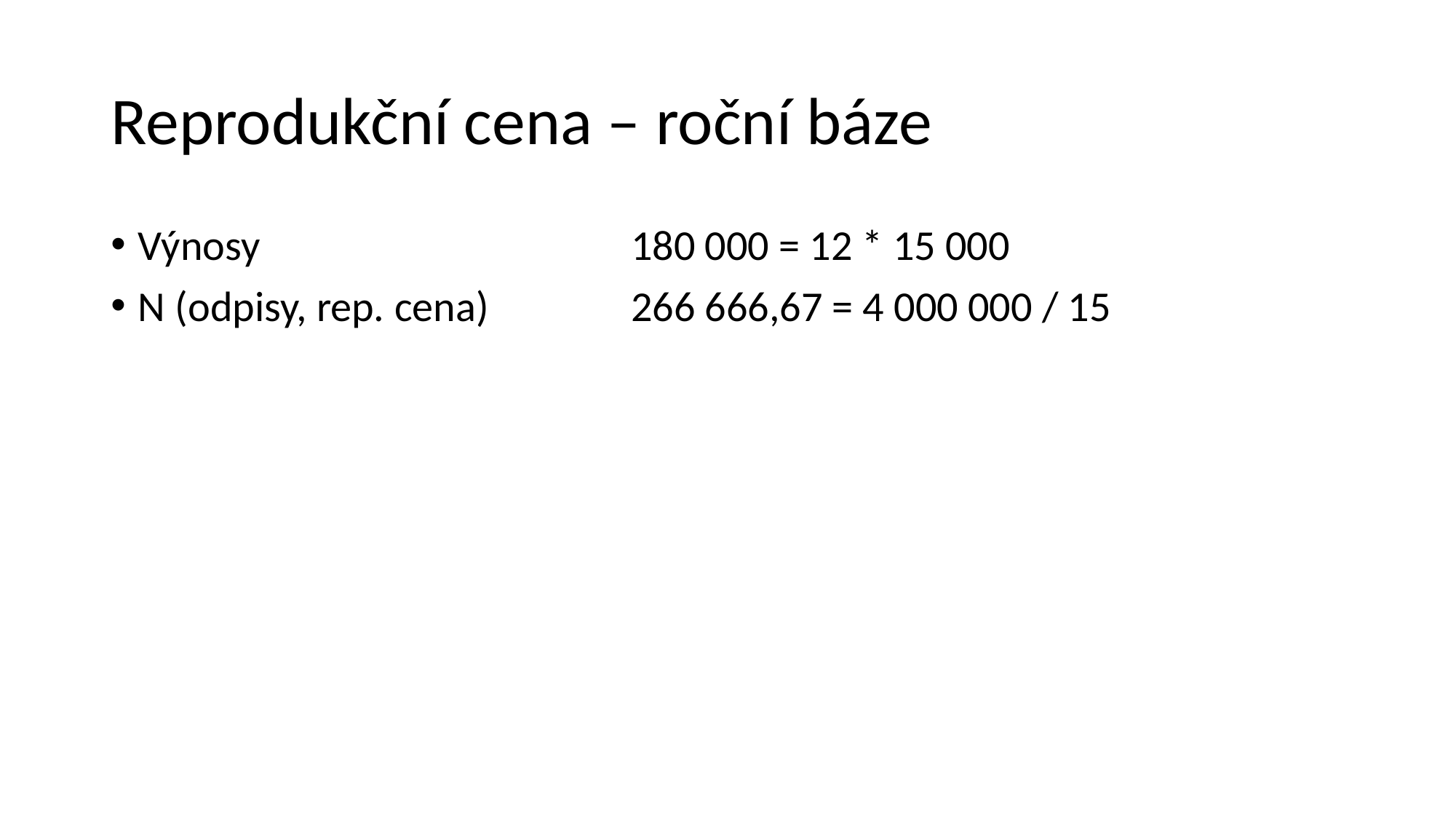

# Reprodukční cena – roční báze
Výnosy	180 000 = 12 * 15 000
N (odpisy, rep. cena)	266 666,67 = 4 000 000 / 15